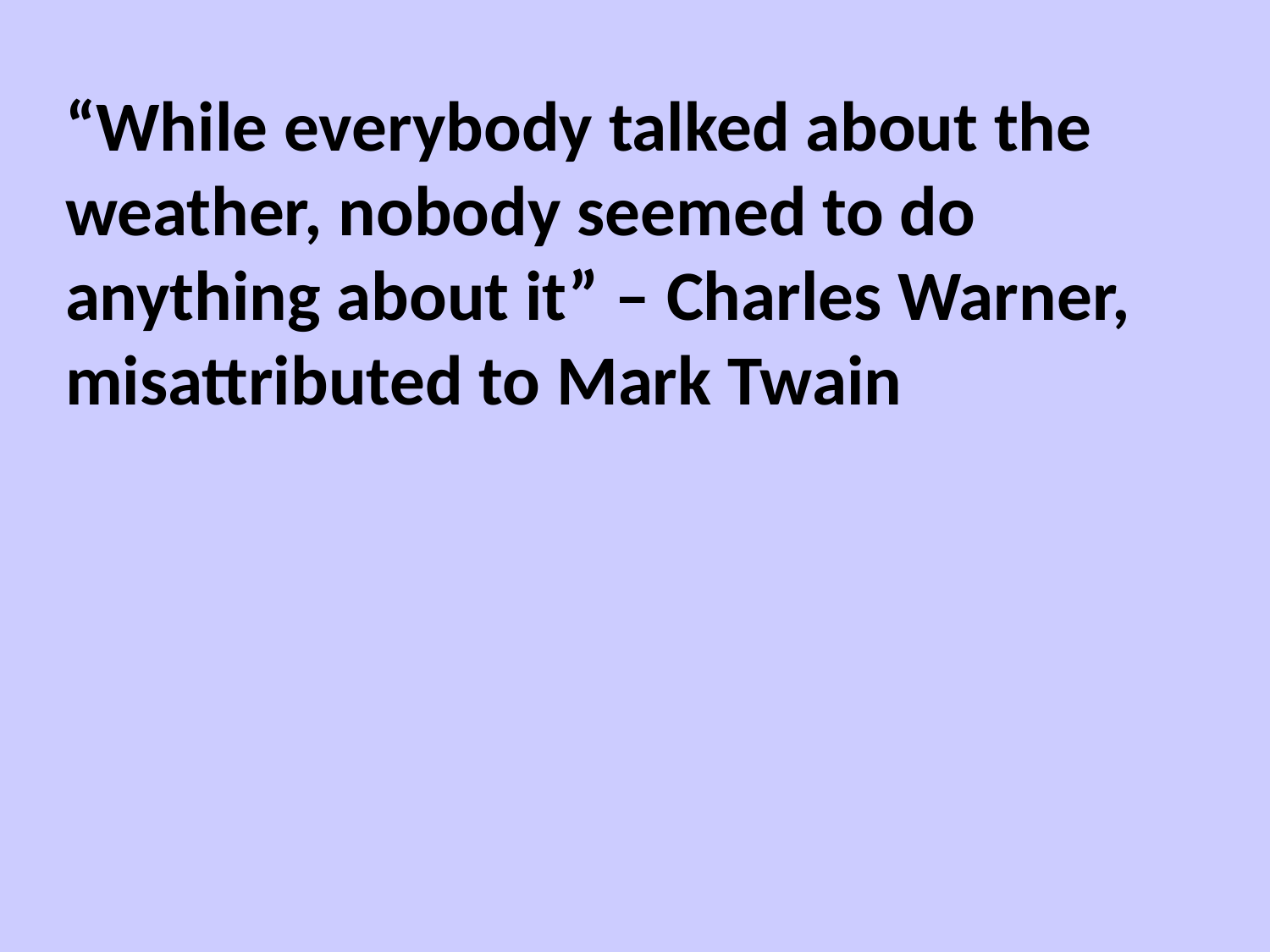

“While everybody talked about the weather, nobody seemed to do anything about it” – Charles Warner, misattributed to Mark Twain